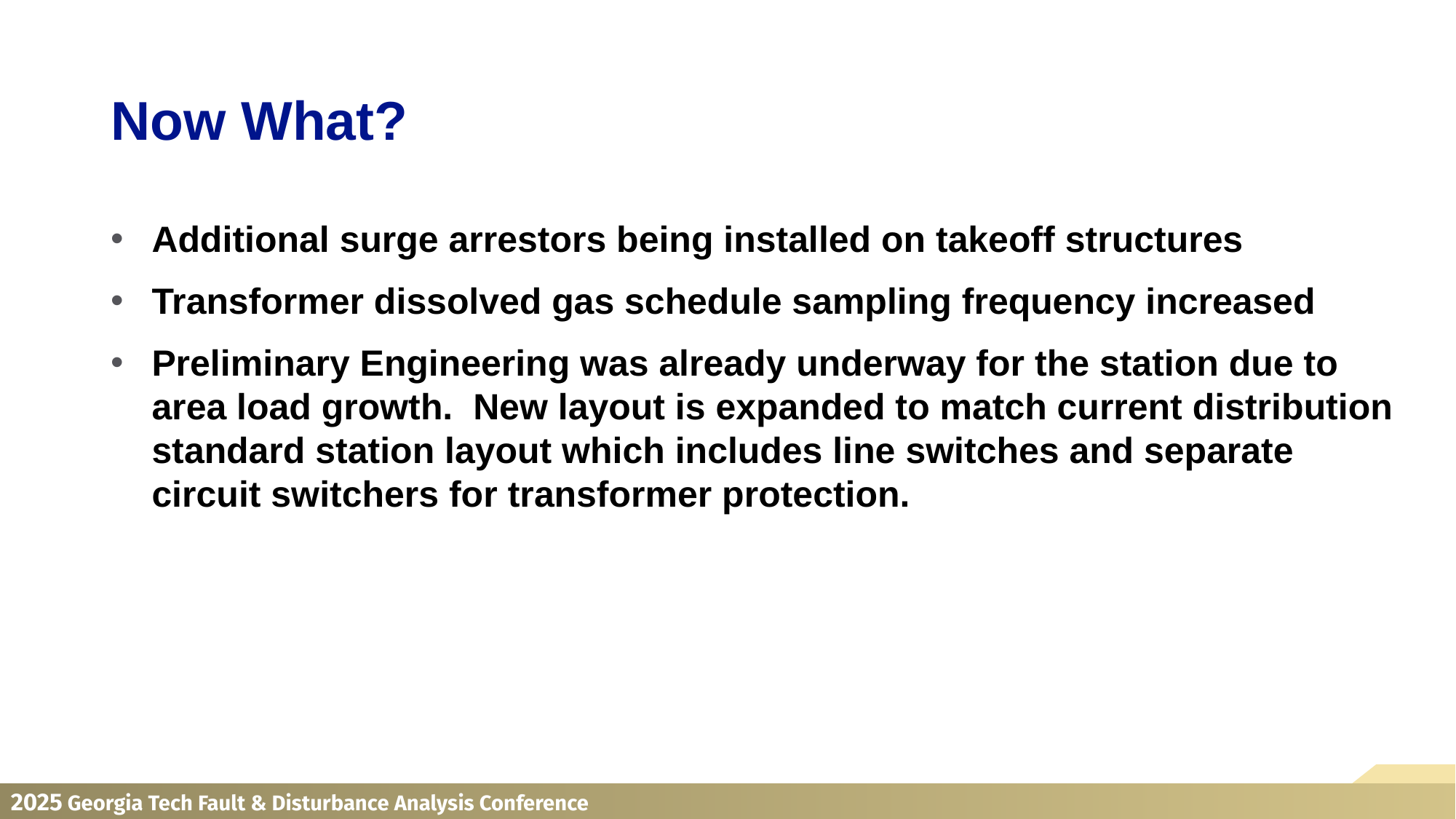

Now What?
Additional surge arrestors being installed on takeoff structures
Transformer dissolved gas schedule sampling frequency increased
Preliminary Engineering was already underway for the station due to area load growth.  New layout is expanded to match current distribution standard station layout which includes line switches and separate circuit switchers for transformer protection.